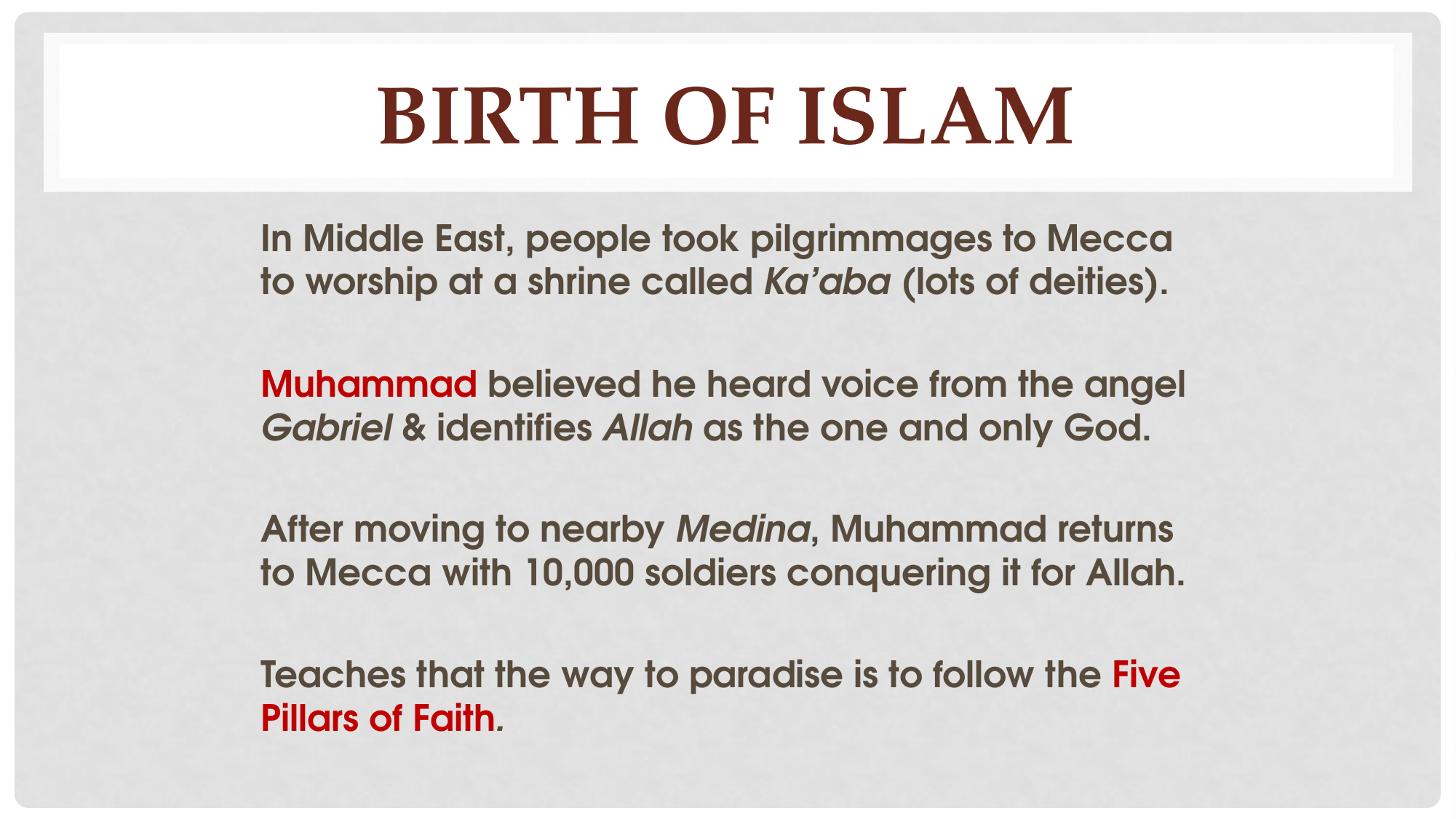

# Birth of islam
In Middle East, people took pilgrimmages to Mecca to worship at a shrine called Ka’aba (lots of deities).

Muhammad believed he heard voice from the angel Gabriel & identifies Allah as the one and only God.

After moving to nearby Medina, Muhammad returns to Mecca with 10,000 soldiers conquering it for Allah.

Teaches that the way to paradise is to follow the Five Pillars of Faith.